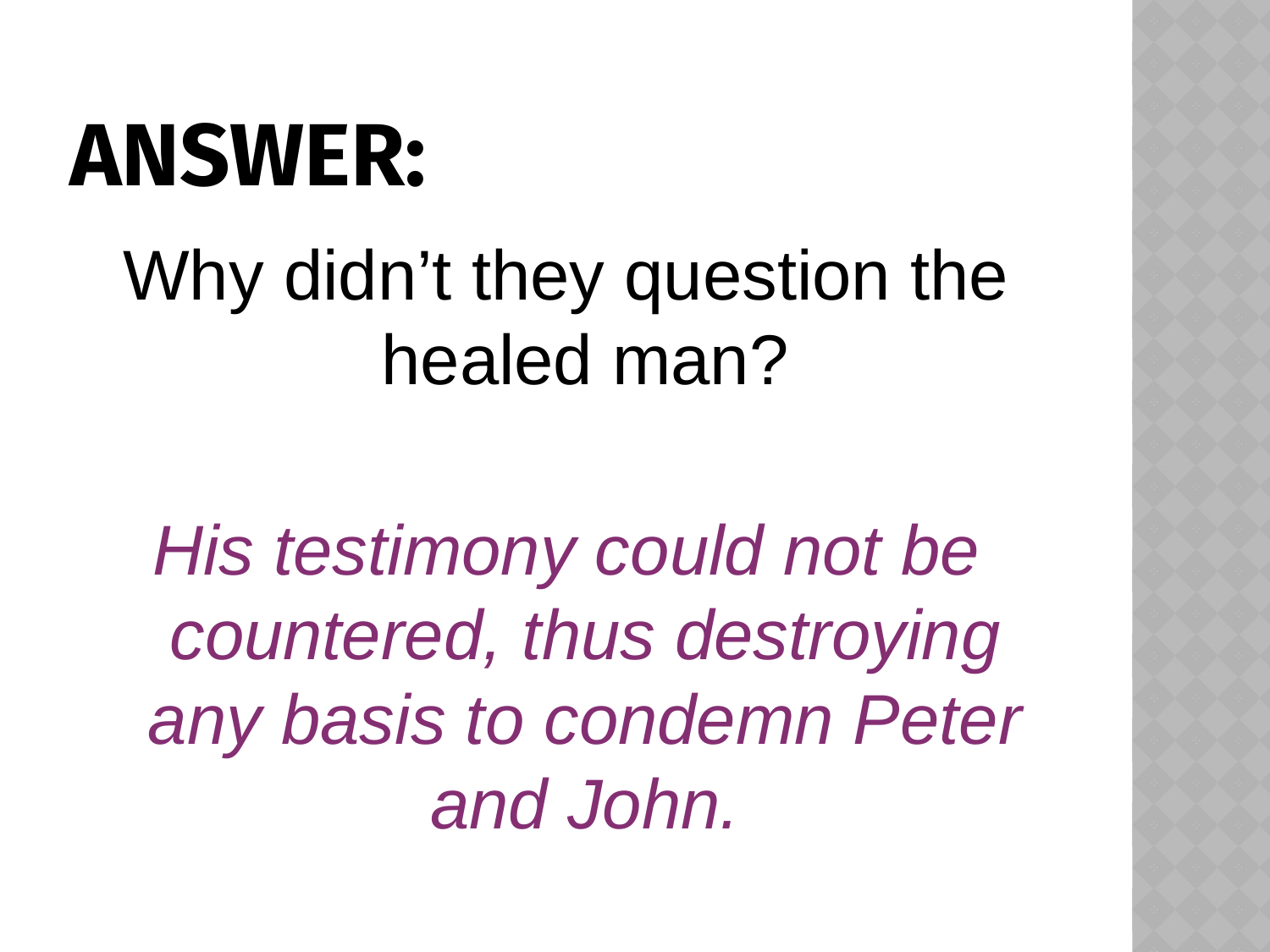

# Answer:
Why didn’t they question the healed man?

His testimony could not be countered, thus destroying any basis to condemn Peter and John.